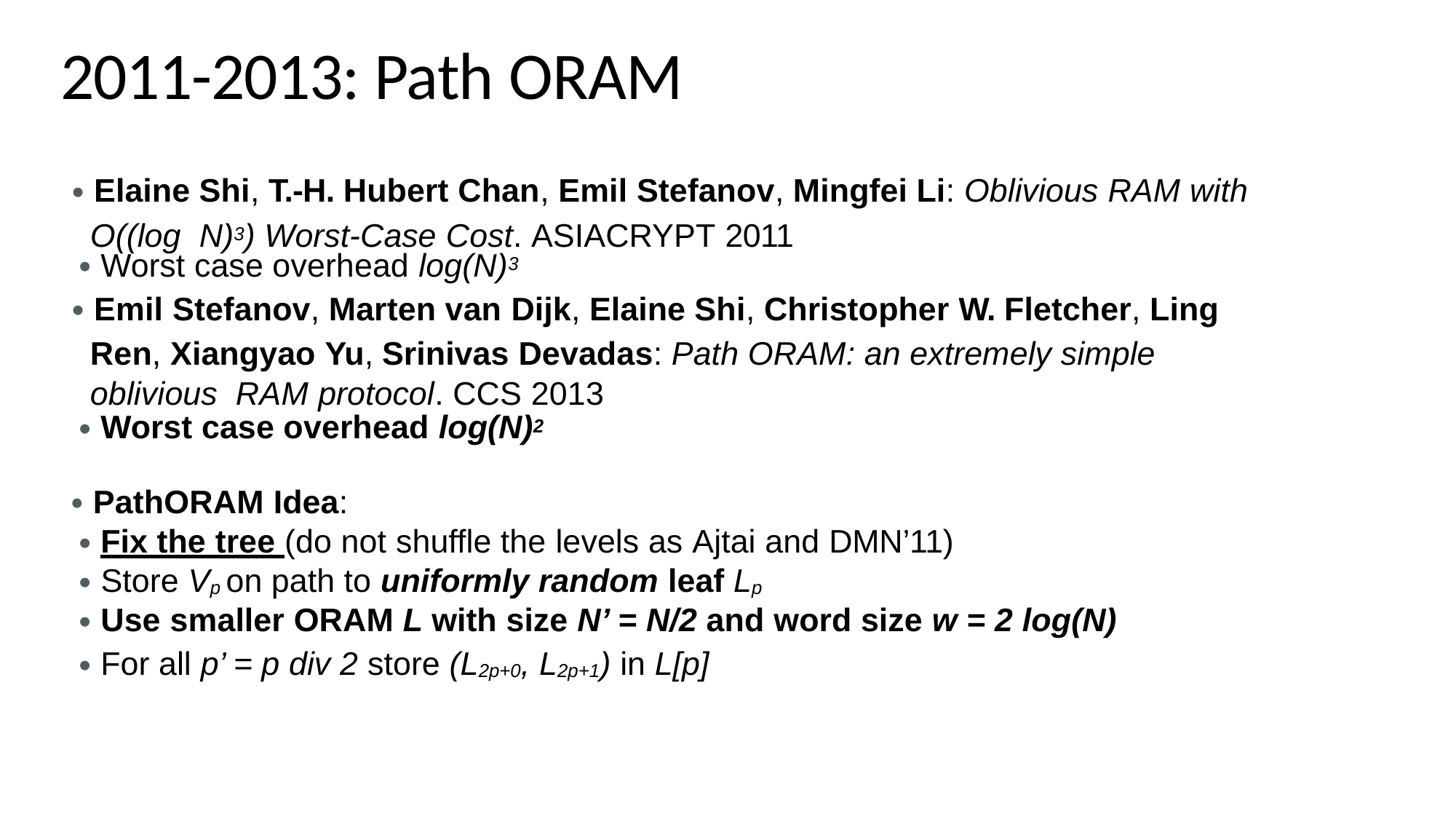

# 2011-2013: Path ORAM
• Elaine Shi, T.-H. Hubert Chan, Emil Stefanov, Mingfei Li: Oblivious RAM with O((log  N)3) Worst-Case Cost. ASIACRYPT 2011
• Worst case overhead log(N)3
• Emil Stefanov, Marten van Dijk, Elaine Shi, Christopher W. Fletcher, Ling  Ren, Xiangyao Yu, Srinivas Devadas: Path ORAM: an extremely simple oblivious  RAM protocol. CCS 2013
• Worst case overhead log(N)2
• PathORAM Idea:
• Fix the tree (do not shuffle the levels as Ajtai and DMN’11)
• Store Vp on path to uniformly random leaf Lp
• Use smaller ORAM L with size N’ = N/2 and word size w = 2 log(N)
• For all p’ = p div 2 store (L2p+0, L2p+1) in L[p]